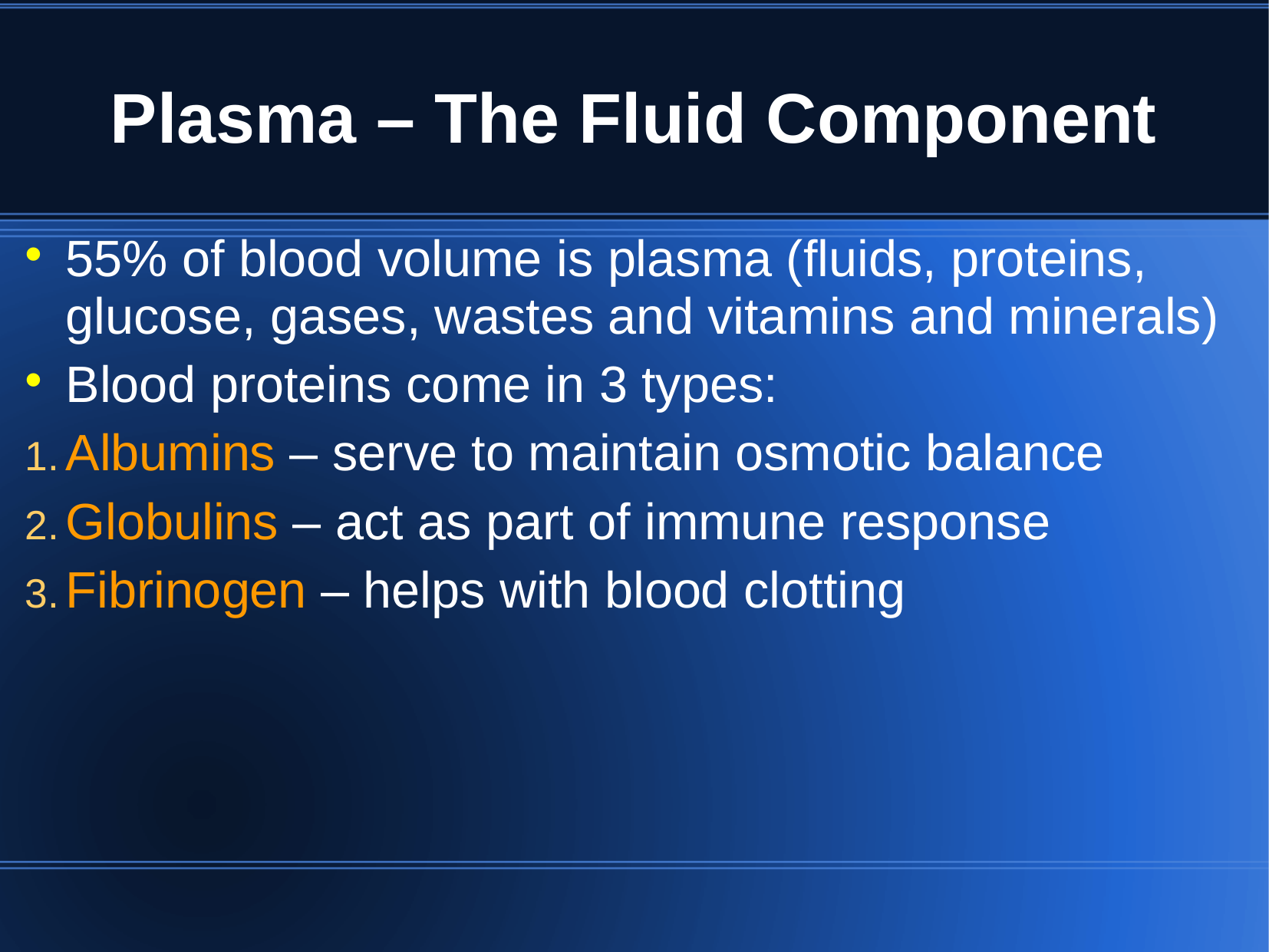

# Plasma – The Fluid Component
55% of blood volume is plasma (fluids, proteins, glucose, gases, wastes and vitamins and minerals)
Blood proteins come in 3 types:
Albumins – serve to maintain osmotic balance
Globulins – act as part of immune response
Fibrinogen – helps with blood clotting